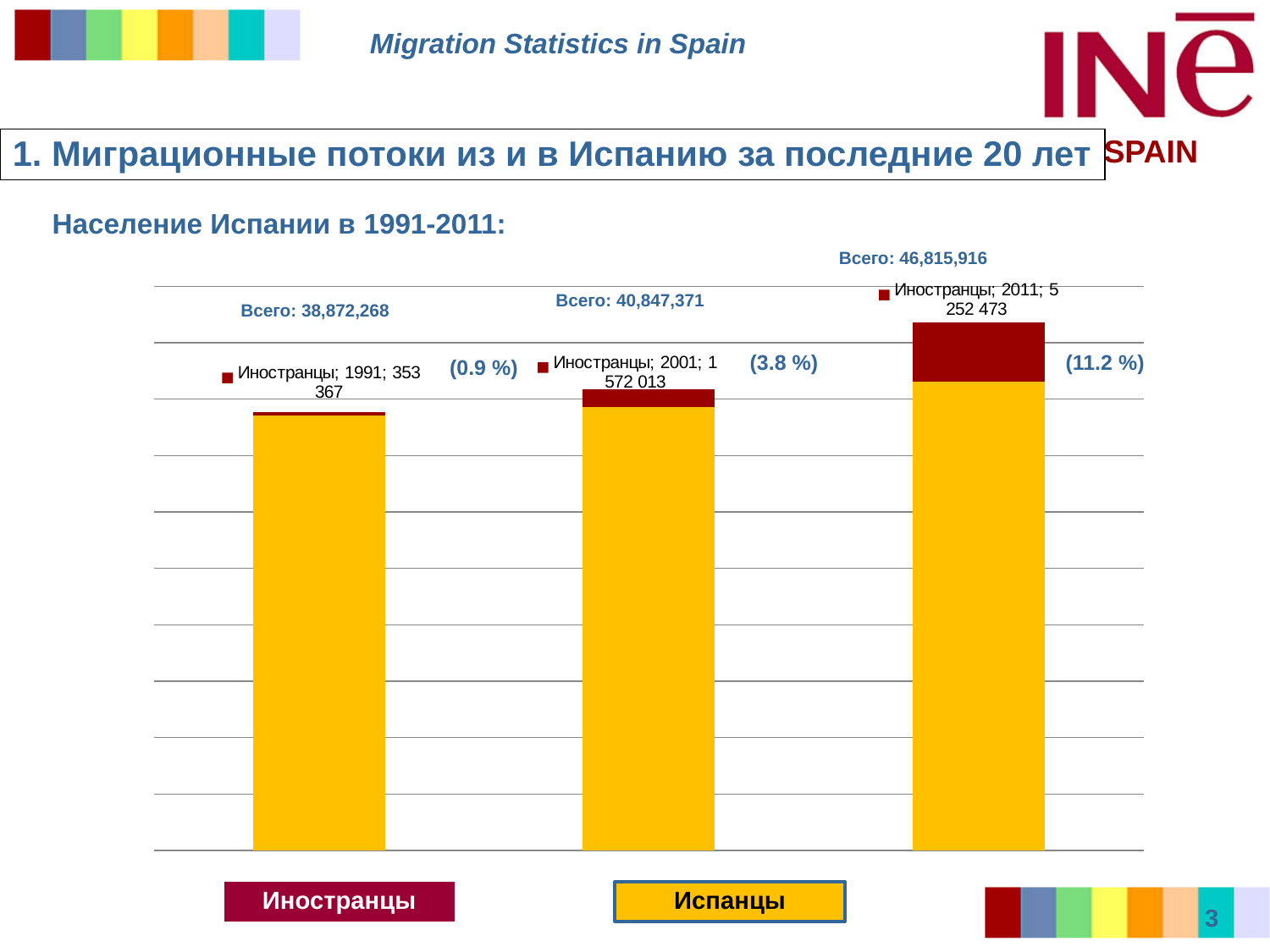

1. Миграционные потоки из и в Испанию за последние 20 лет
Население Испании в 1991-2011:
| Всего: 46,815,916 |
| --- |

### Chart

| Category | Spaniards | Foreigners |
|---|---|---|
| 1991.0 | 38518901.0 | 353367.0 |
| 2001.0 | 39275358.0 | 1572013.0 |
| 2011.0 | 41563443.0 | 5252473.0 |
| Всего: 40,847,371 |
| --- |
| Всего: 38,872,268 |
| --- |
(3.8 %)
(11.2 %)
(0.9 %)
Иностранцы
Испанцы
3